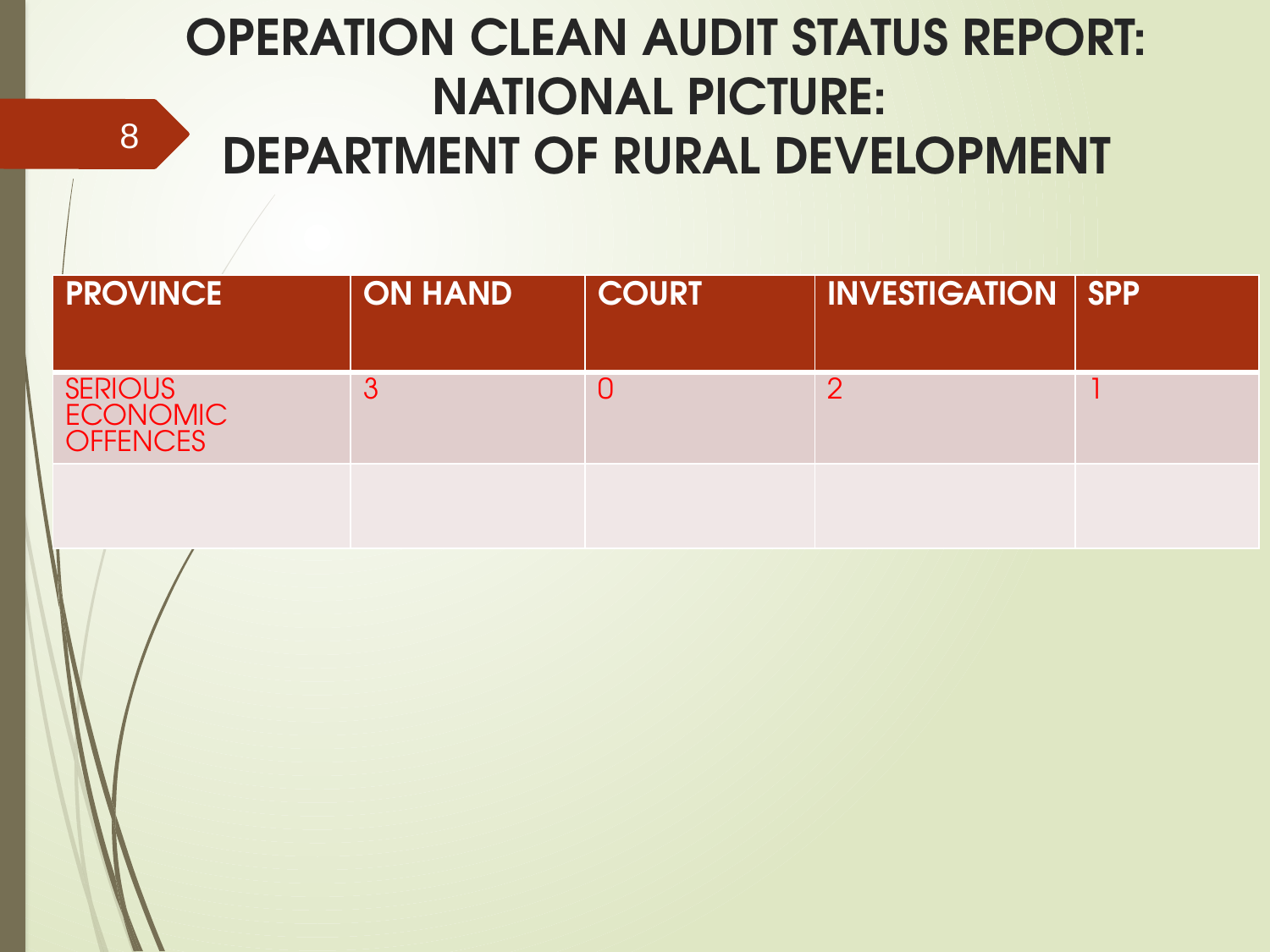

# OPERATION CLEAN AUDIT STATUS REPORT: NATIONAL PICTURE: DEPARTMENT OF RURAL DEVELOPMENT
8
| PROVINCE | ON HAND | COURT | INVESTIGATION | SPP |
| --- | --- | --- | --- | --- |
| SERIOUS ECONOMIC OFFENCES | 3 | 0 | 2 | 1 |
|  |  |  |  |  |